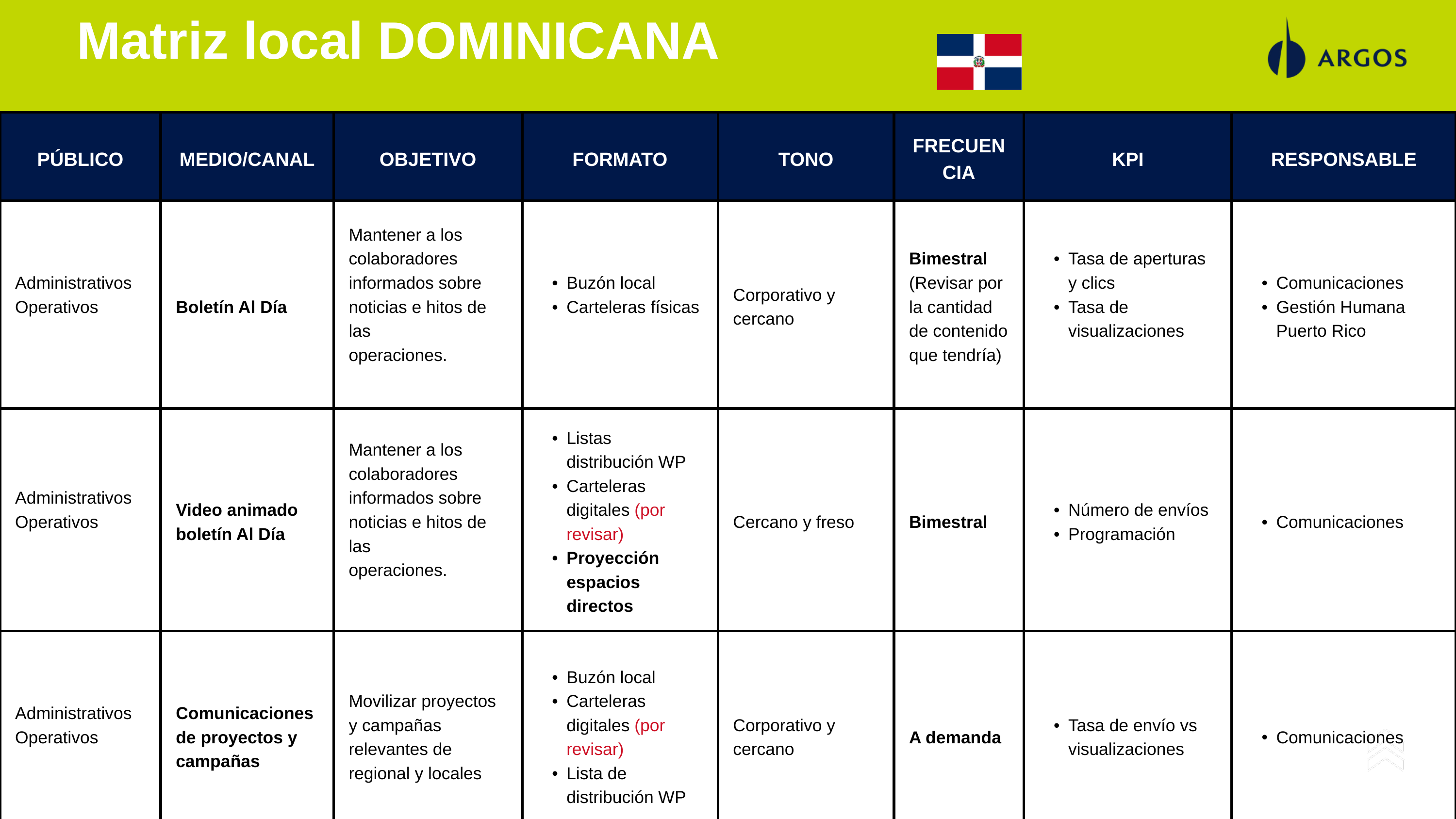

Matriz local DOMINICANA

| PÚBLICO | MEDIO/CANAL | OBJETIVO | FORMATO | TONO | FRECUENCIA | KPI | RESPONSABLE |
| --- | --- | --- | --- | --- | --- | --- | --- |
| Administrativos Operativos | Boletín Al Día | Mantener a los colaboradores informados sobre noticias e hitos de las operaciones. | Buzón local Carteleras físicas | Corporativo y cercano | Bimestral (Revisar por la cantidad de contenido que tendría) | Tasa de aperturas y clics Tasa de visualizaciones | Comunicaciones Gestión Humana Puerto Rico |
| Administrativos Operativos | Video animado boletín Al Día | Mantener a los colaboradores informados sobre noticias e hitos de las operaciones. | Listas distribución WP Carteleras digitales (por revisar) Proyección espacios directos | Cercano y freso | Bimestral | Número de envíos Programación | Comunicaciones |
| Administrativos Operativos | Comunicaciones de proyectos y campañas | Movilizar proyectos y campañas relevantes de regional y locales | Buzón local Carteleras digitales (por revisar) Lista de distribución WP | Corporativo y cercano | A demanda | Tasa de envío vs visualizaciones | Comunicaciones |